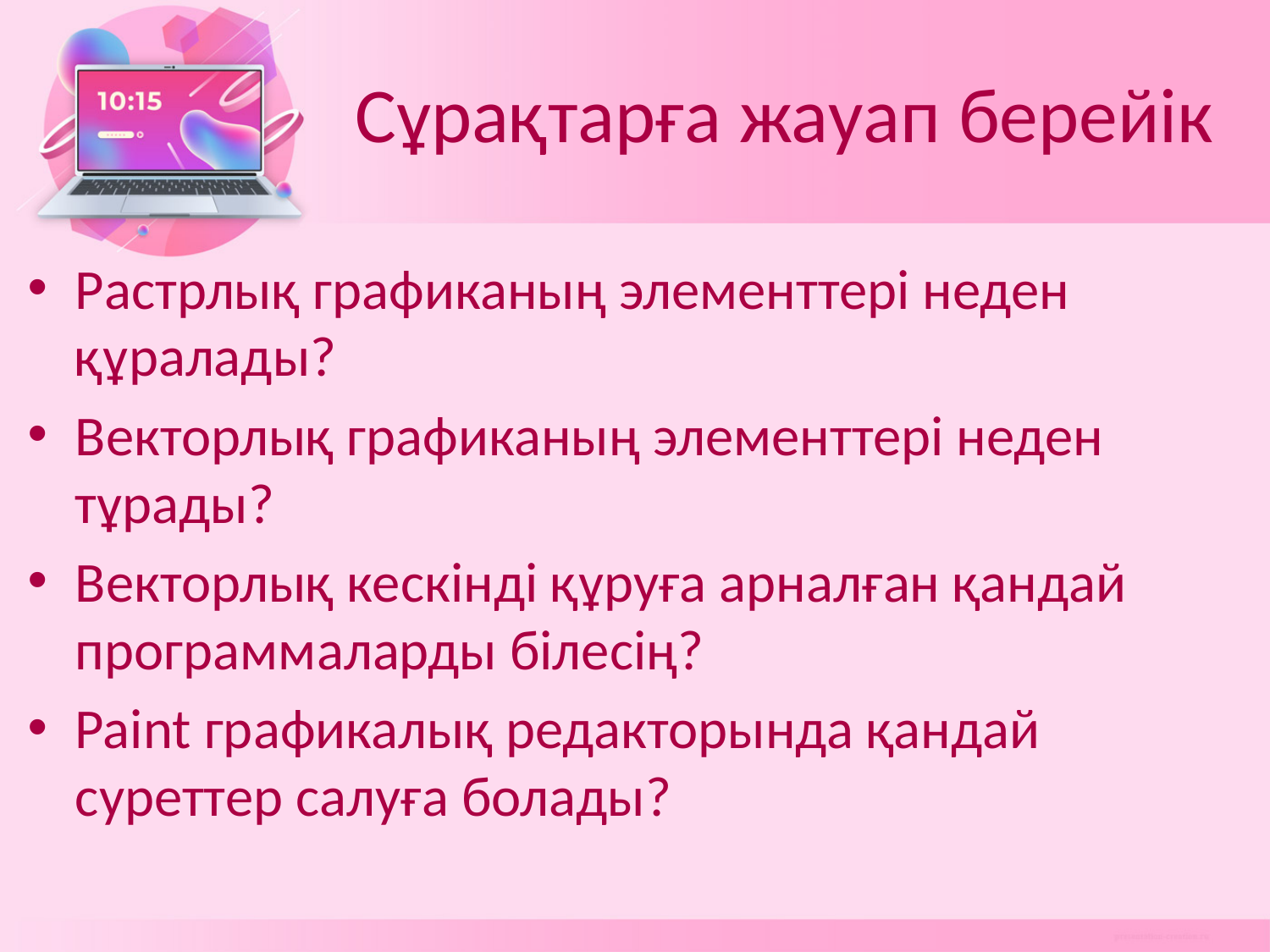

# Сұрақтарға жауап берейік
Растрлық графиканың элементтері неден құралады?
Векторлық графиканың элементтері неден тұрады?
Векторлық кескінді құруға арналған қандай программаларды білесің?
Paint графикалық редакторында қандай суреттер салуға болады?